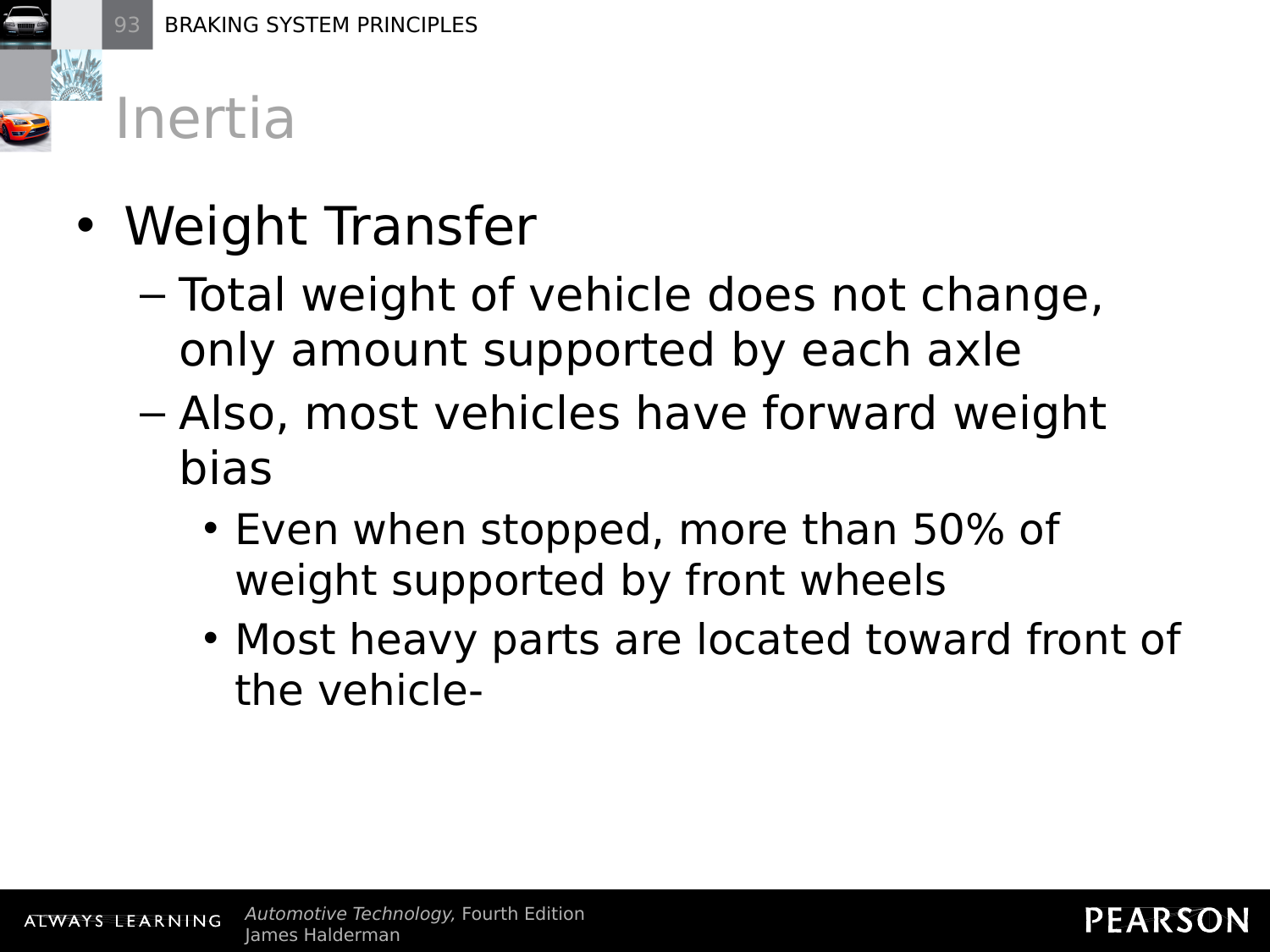

# Inertia
Weight Transfer
Total weight of vehicle does not change, only amount supported by each axle
Also, most vehicles have forward weight bias
Even when stopped, more than 50% of weight supported by front wheels
Most heavy parts are located toward front of the vehicle-